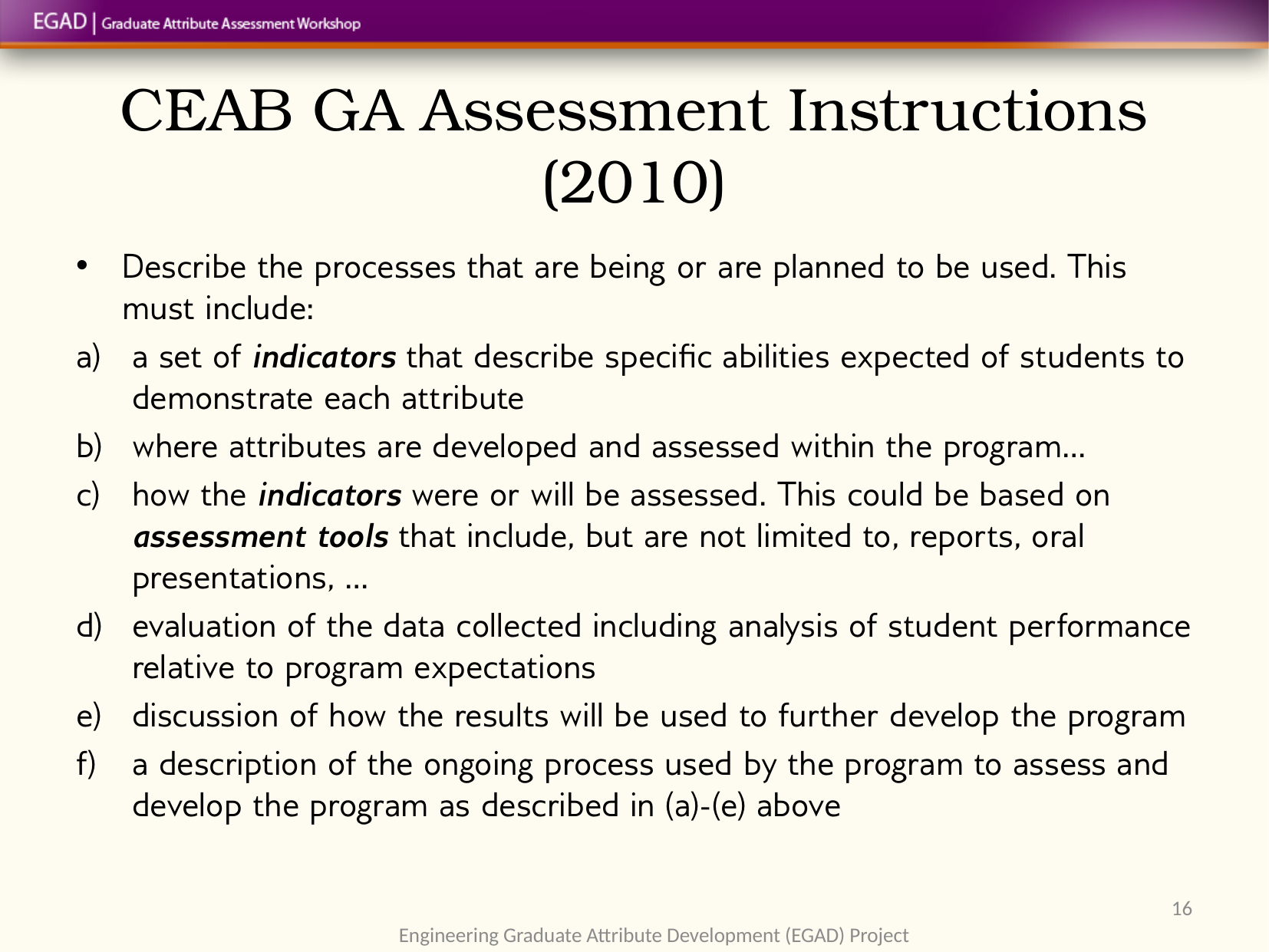

# CEAB GA Assessment Instructions (2010)
Describe the processes that are being or are planned to be used. This must include:
a set of indicators that describe specific abilities expected of students to demonstrate each attribute
where attributes are developed and assessed within the program…
how the indicators were or will be assessed. This could be based on assessment tools that include, but are not limited to, reports, oral presentations, …
evaluation of the data collected including analysis of student performance relative to program expectations
discussion of how the results will be used to further develop the program
a description of the ongoing process used by the program to assess and develop the program as described in (a)-(e) above
16
Engineering Graduate Attribute Development (EGAD) Project